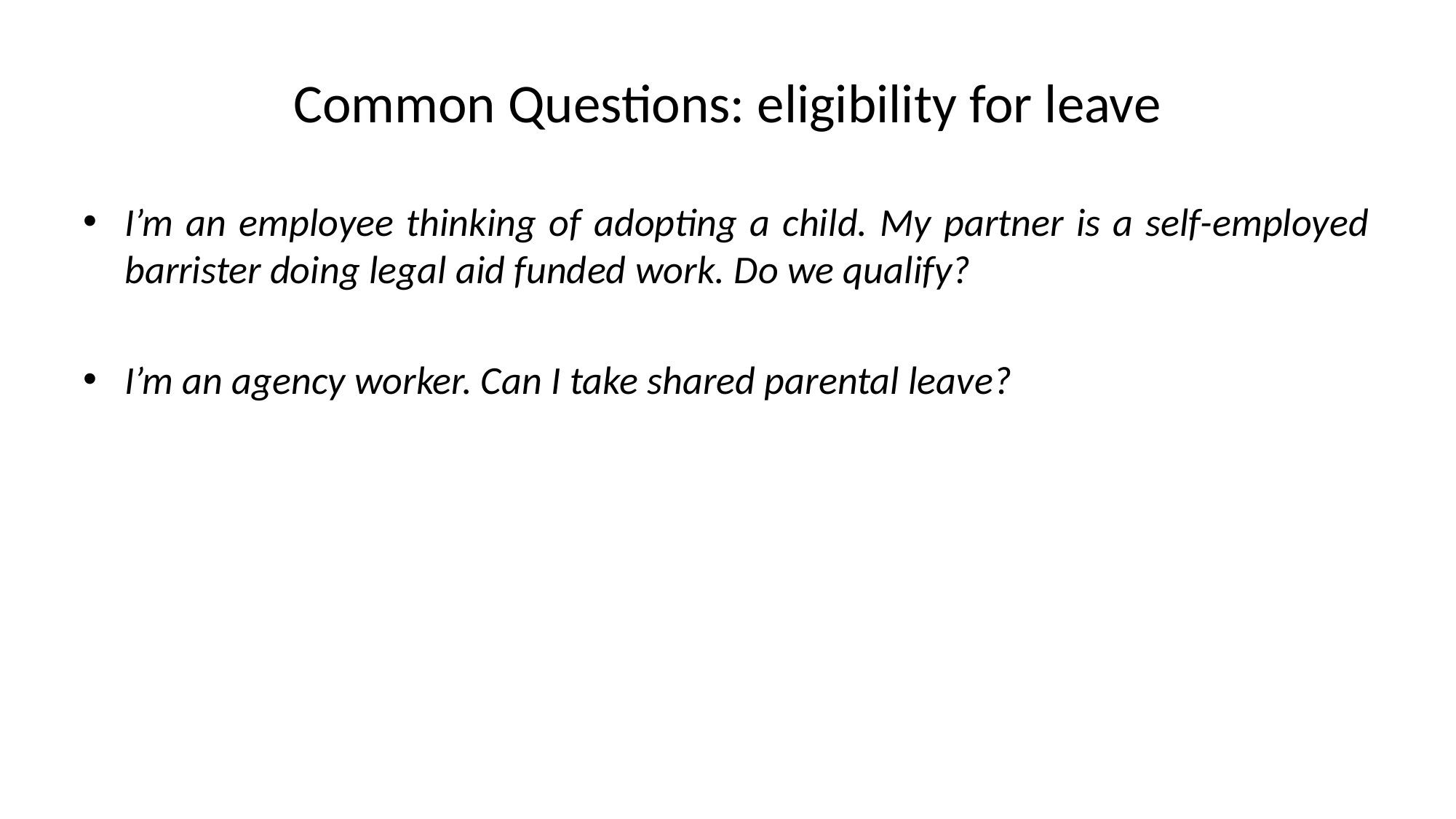

# Common Questions: eligibility for leave
I’m an employee thinking of adopting a child. My partner is a self-employed barrister doing legal aid funded work. Do we qualify?

I’m an agency worker. Can I take shared parental leave?